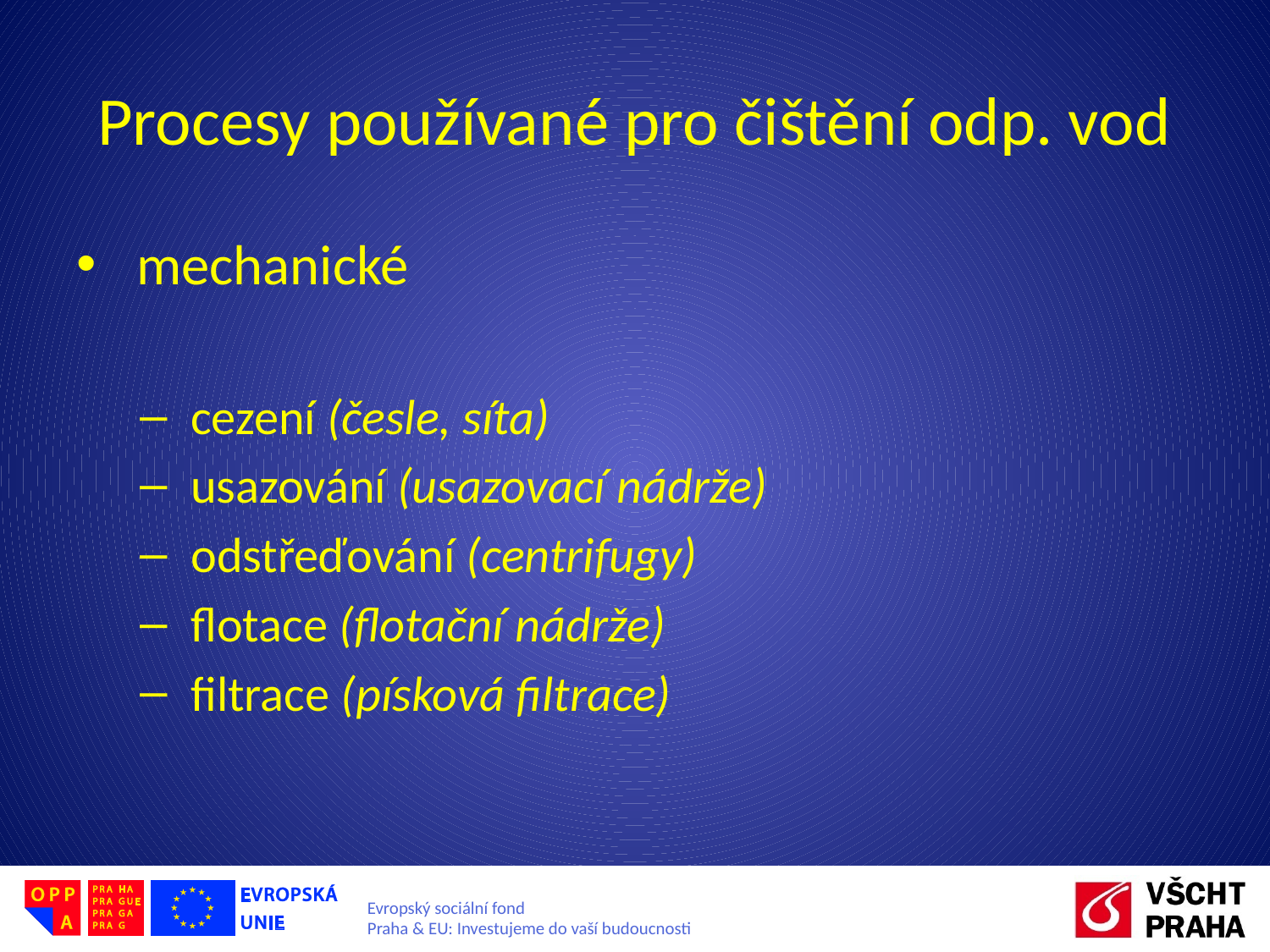

# Procesy používané pro čištění odp. vod
 mechanické

 cezení (česle, síta)
 usazování (usazovací nádrže)
 odstřeďování (centrifugy)
 flotace (flotační nádrže)
 filtrace (písková filtrace)